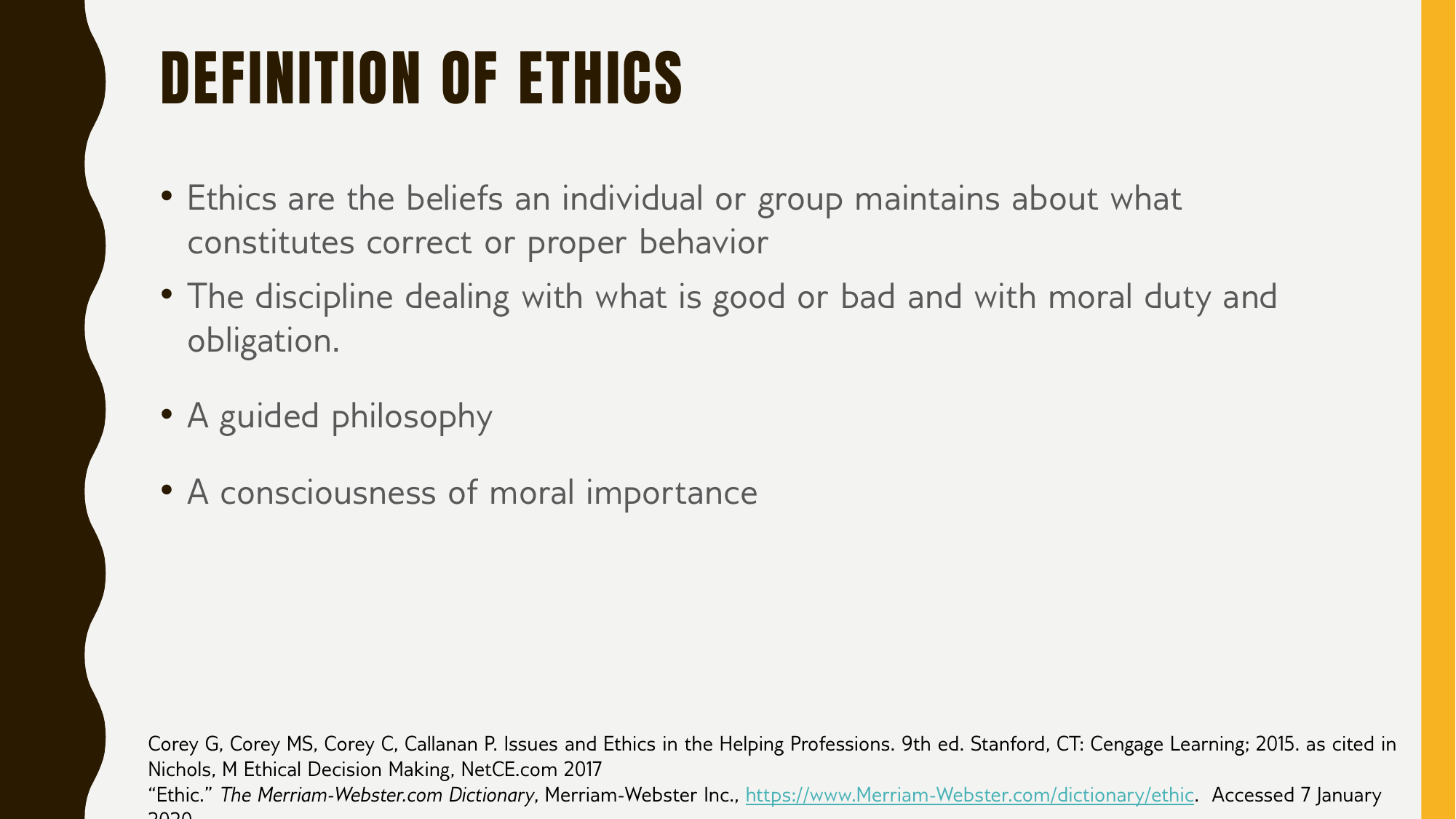

# Definition of Ethics
Ethics are the beliefs an individual or group maintains about what constitutes correct or proper behavior
The discipline dealing with what is good or bad and with moral duty and obligation.
A guided philosophy
A consciousness of moral importance
Corey G, Corey MS, Corey C, Callanan P. Issues and Ethics in the Helping Professions. 9th ed. Stanford, CT: Cengage Learning; 2015. as cited in Nichols, M Ethical Decision Making, NetCE.com 2017
“Ethic.” The Merriam-Webster.com Dictionary, Merriam-Webster Inc., https://www.Merriam-Webster.com/dictionary/ethic.  Accessed 7 January 2020